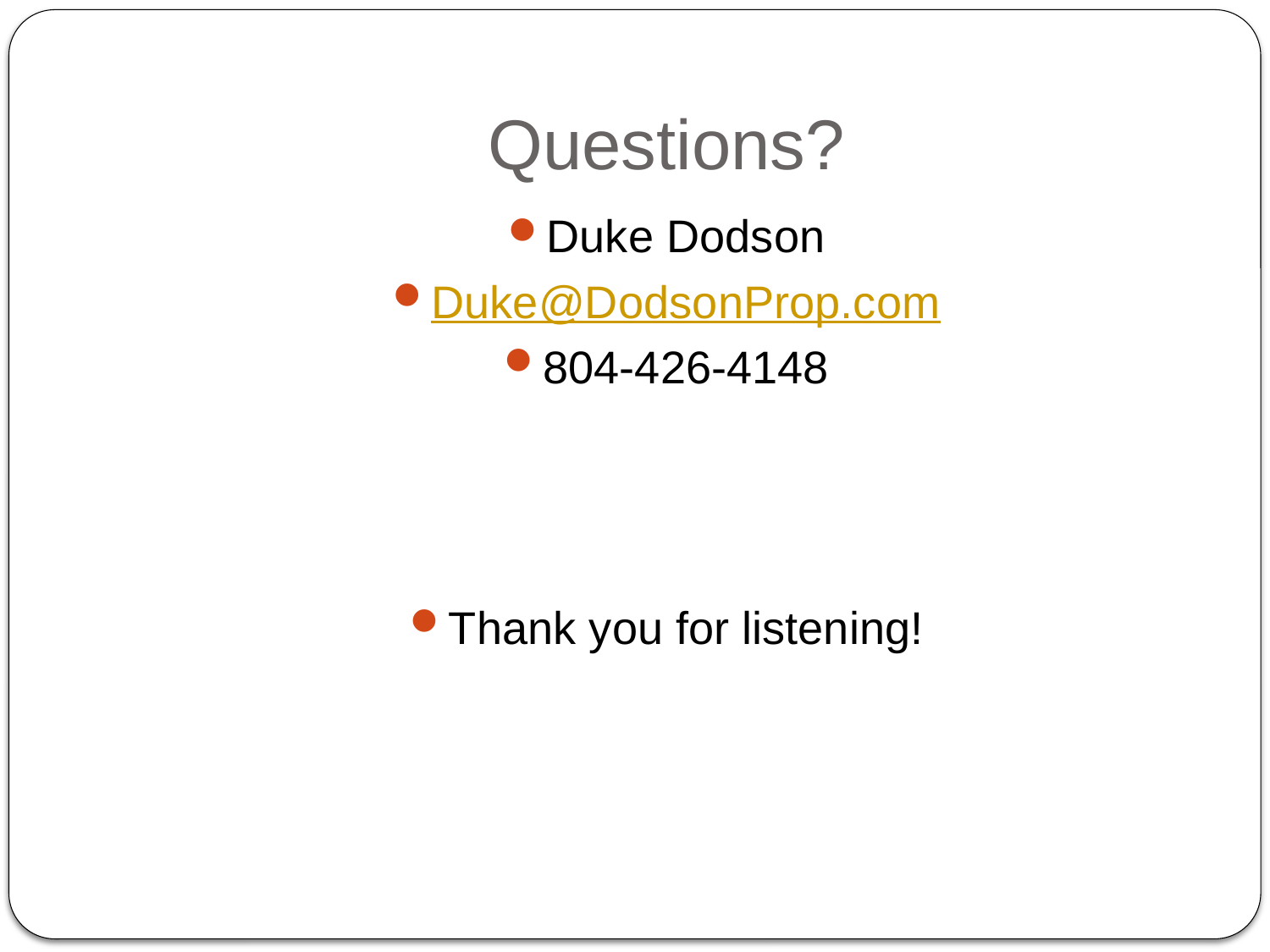

# Questions?
Duke Dodson
Duke@DodsonProp.com
804-426-4148

Thank you for listening!